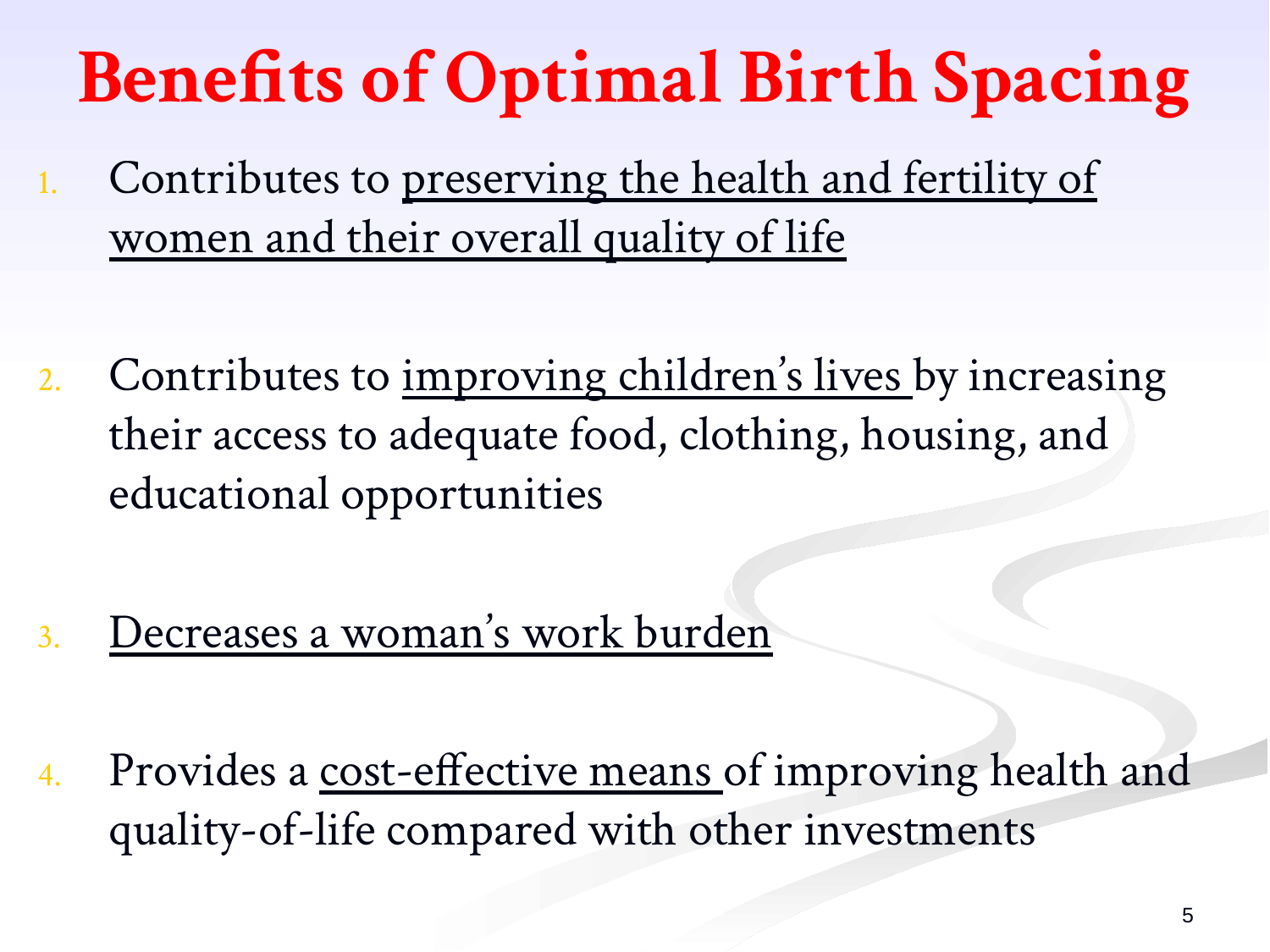

# Benefits of Optimal Birth Spacing
Contributes to preserving the health and fertility of women and their overall quality of life

Contributes to improving children’s lives by increasing their access to adequate food, clothing, housing, and educational opportunities

Decreases a woman’s work burden

Provides a cost-effective means of improving health and quality-of-life compared with other investments
5